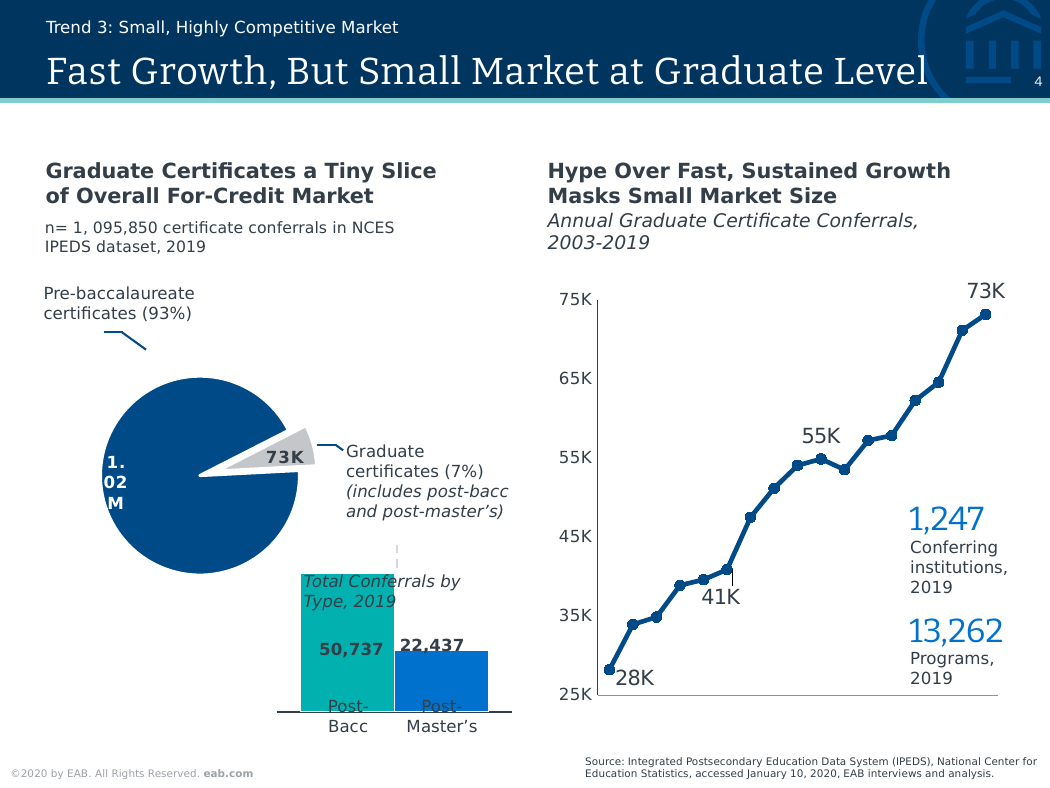

Trend 3: Small, Highly Competitive Market
# Fast Growth, But Small Market at Graduate Level

Graduate Certificates a Tiny Slice of Overall For-Credit Market
Hype Over Fast, Sustained Growth Masks Small Market Size
Annual Graduate Certificate Conferrals, 2003-2019
n= 1, 095,850 certificate conferrals in NCES IPEDS dataset, 2019

### Chart

| Category | Series 1 |
|---|---|
| 2003 | 28221.0 |
| 2004 | 33938.0 |
| 2005 | 34872.0 |
| 2006 | 38888.0 |
| 2007 | 39602.0 |
| 2008 | 40877.0 |
| 2009 | 47502.0 |
| 2010 | 51173.0 |
| 2011 | 54063.0 |
| 2012 | 54882.0 |
| 2013 | 53510.0 |
| 2014 | 57218.0 |
| 2015 | 57837.0 |
| 2016 | 62264.0 |
| 2017 | 64592.0 |
| 2018 | 71142.0 |
| 2019 | 73174.0 |
Pre-baccalaureate certificates (93%)

### Chart

| Category |  |
|---|---|
| Pre-Bacc_Certs_Conferrals | 1022676.0 |
| Grad_Certs_Conferrals | 73174.0 |
Graduate
certificates (7%) (includes post-bacc and post-master’s)
1,247
Conferring institutions, 2019

### Chart

| Category |  |  |
|---|---|---|
22,437
50,737
Total Conferrals by Type, 2019
13,262
Programs,
2019
Post-Bacc
Post-Master’s

Source: Integrated Postsecondary Education Data System (IPEDS), National Center for Education Statistics, accessed January 10, 2020, EAB interviews and analysis.